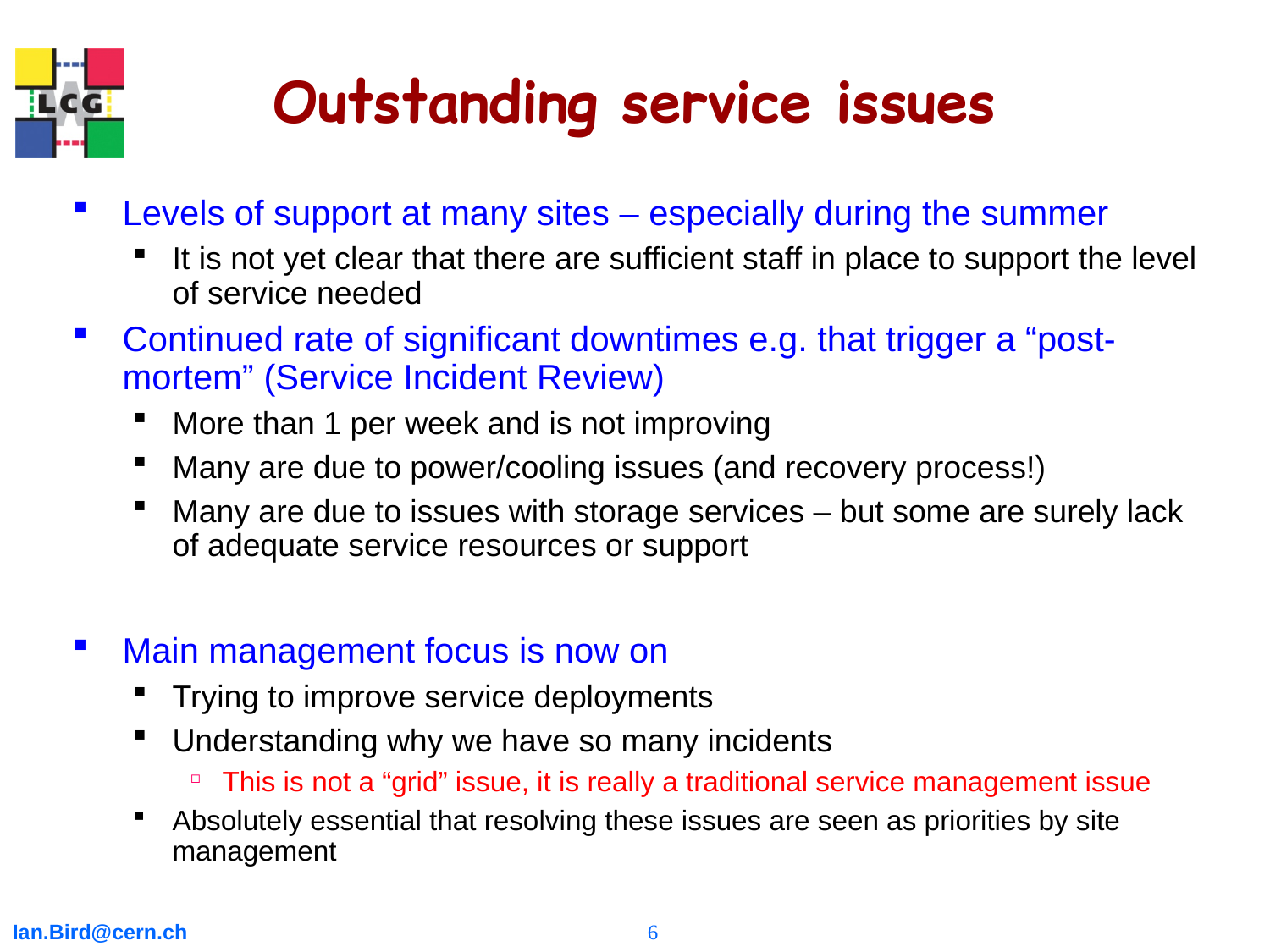

# Outstanding service issues
Levels of support at many sites – especially during the summer
It is not yet clear that there are sufficient staff in place to support the level of service needed
Continued rate of significant downtimes e.g. that trigger a “post-mortem” (Service Incident Review)
More than 1 per week and is not improving
Many are due to power/cooling issues (and recovery process!)
Many are due to issues with storage services – but some are surely lack of adequate service resources or support

Main management focus is now on
Trying to improve service deployments
Understanding why we have so many incidents
This is not a “grid” issue, it is really a traditional service management issue
Absolutely essential that resolving these issues are seen as priorities by site management